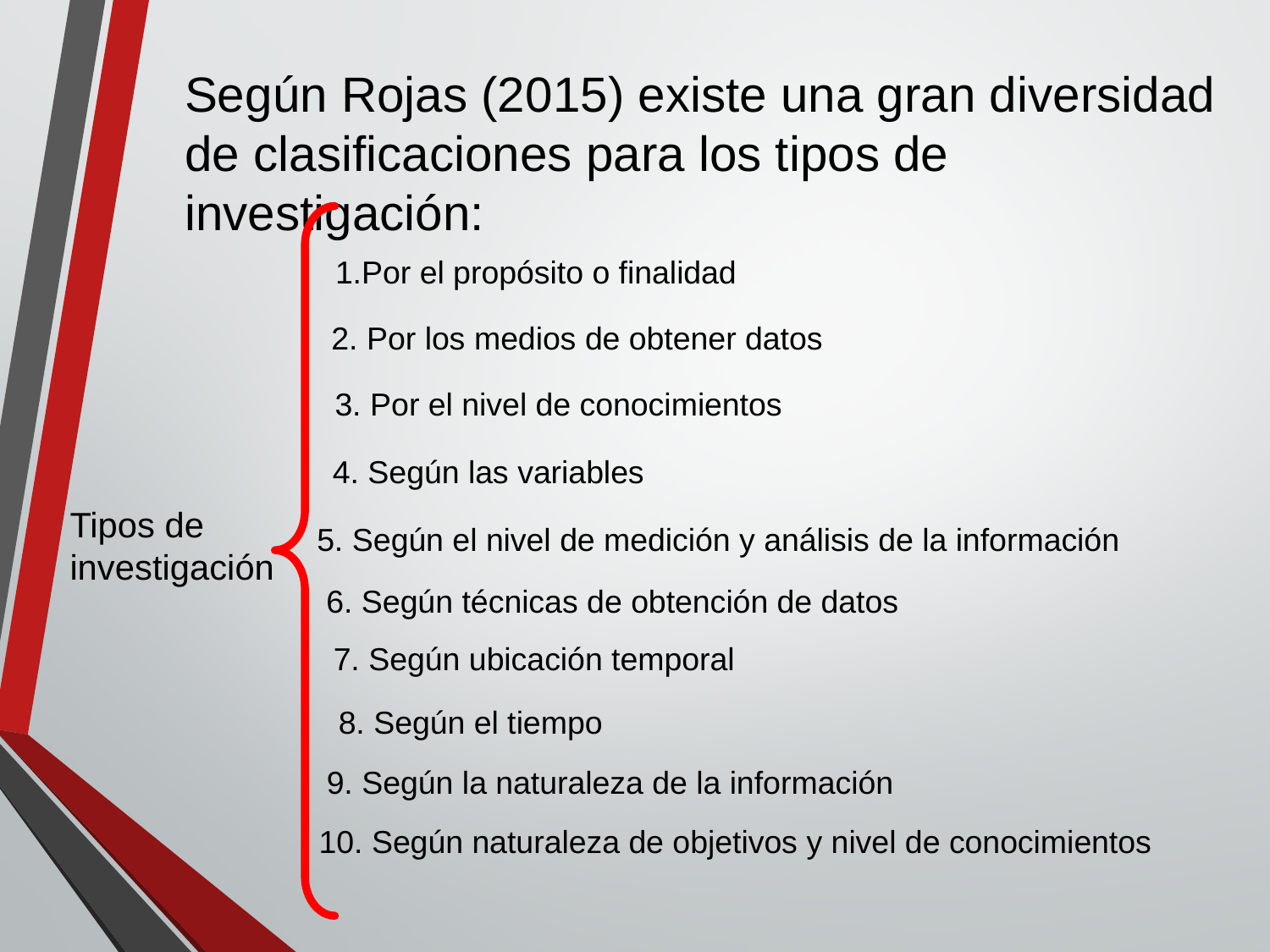

Según Rojas (2015) existe una gran diversidad de clasificaciones para los tipos de investigación:

1.Por el propósito o finalidad
2. Por los medios de obtener datos
3. Por el nivel de conocimientos
4. Según las variables
Tipos de investigación
5. Según el nivel de medición y análisis de la información
6. Según técnicas de obtención de datos
7. Según ubicación temporal
8. Según el tiempo
9. Según la naturaleza de la información
10. Según naturaleza de objetivos y nivel de conocimientos